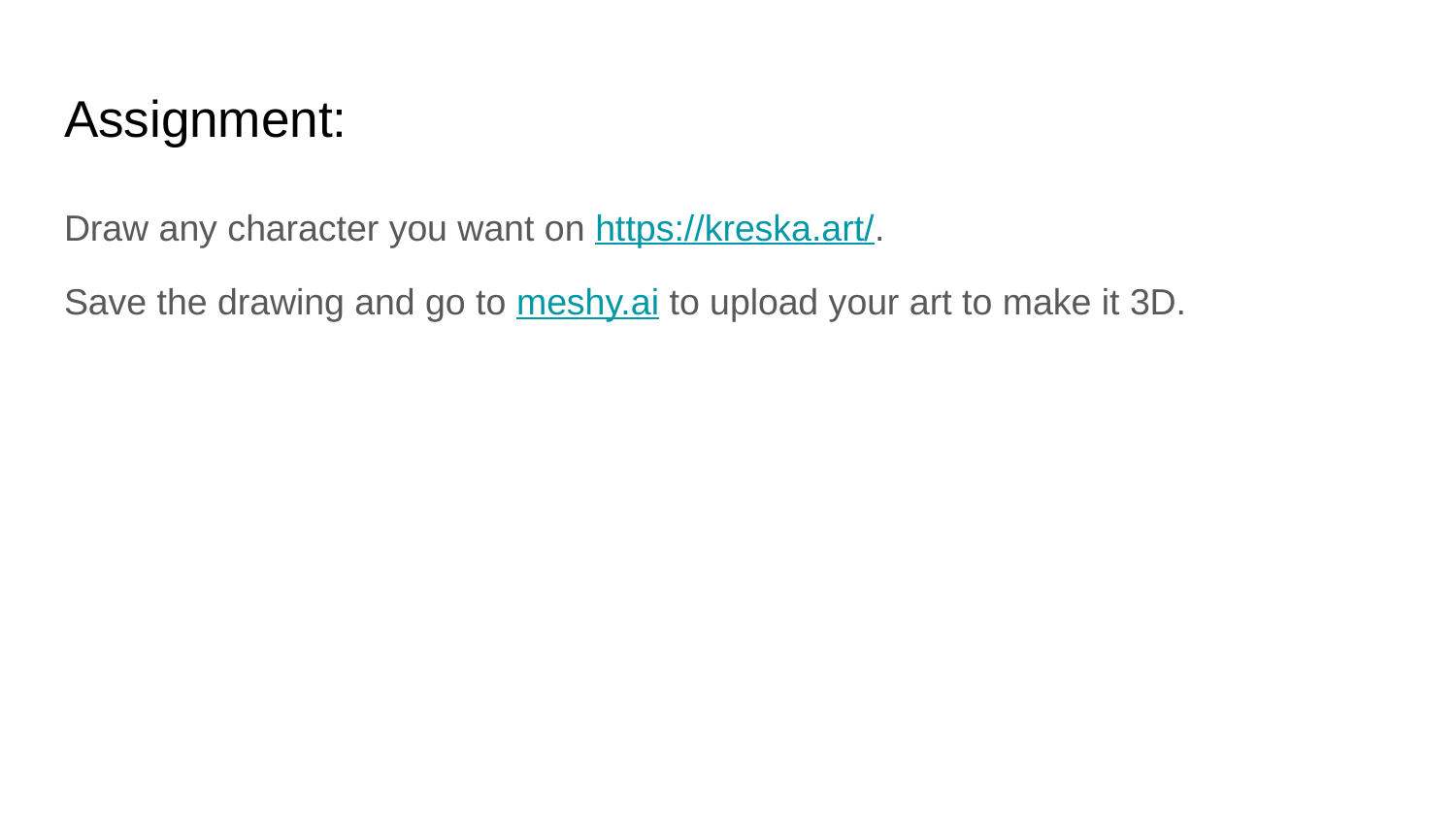

# Assignment:
Draw any character you want on https://kreska.art/.
Save the drawing and go to meshy.ai to upload your art to make it 3D.